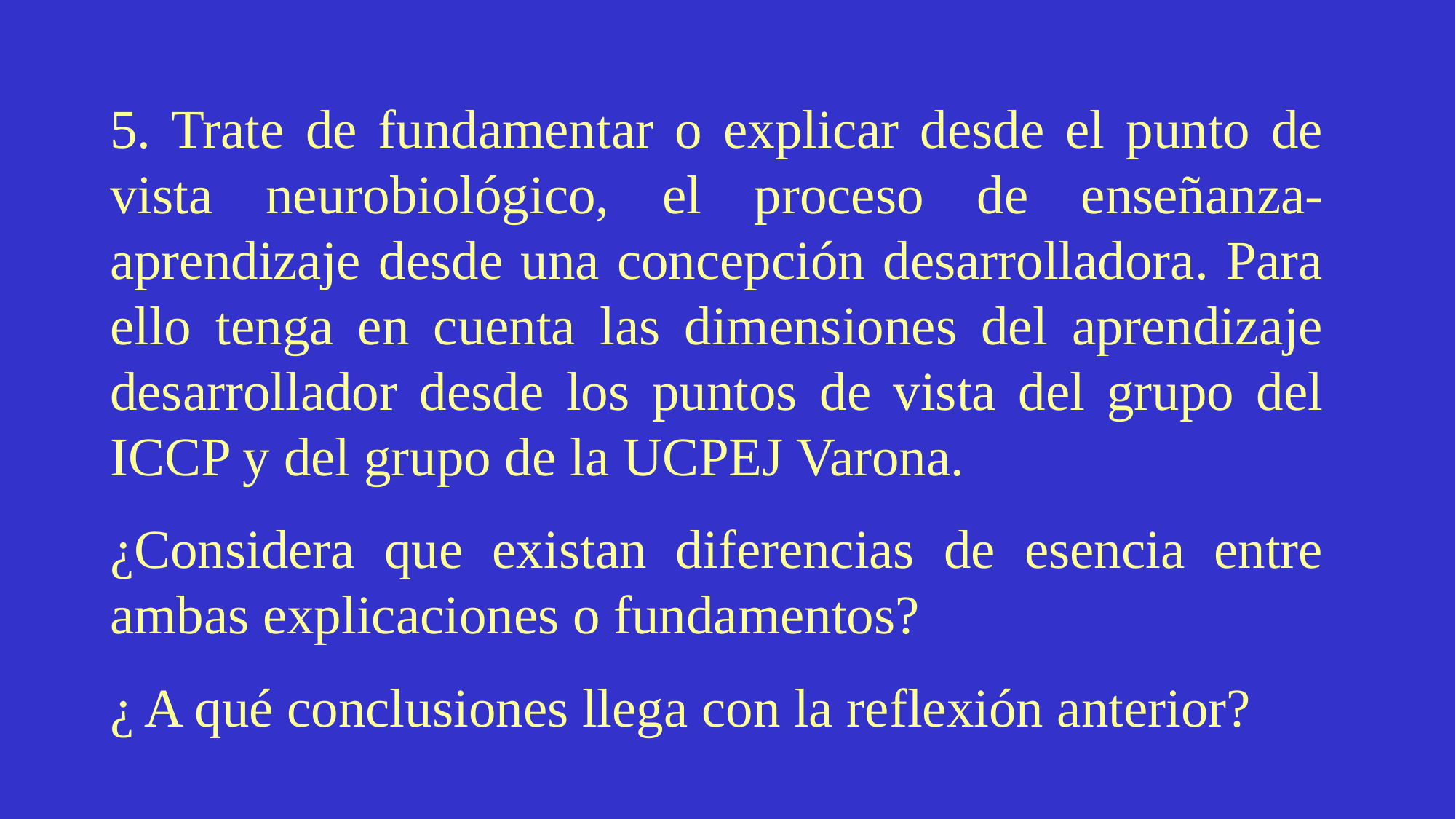

5. Trate de fundamentar o explicar desde el punto de vista neurobiológico, el proceso de enseñanza-aprendizaje desde una concepción desarrolladora. Para ello tenga en cuenta las dimensiones del aprendizaje desarrollador desde los puntos de vista del grupo del ICCP y del grupo de la UCPEJ Varona.
¿Considera que existan diferencias de esencia entre ambas explicaciones o fundamentos?
¿ A qué conclusiones llega con la reflexión anterior?